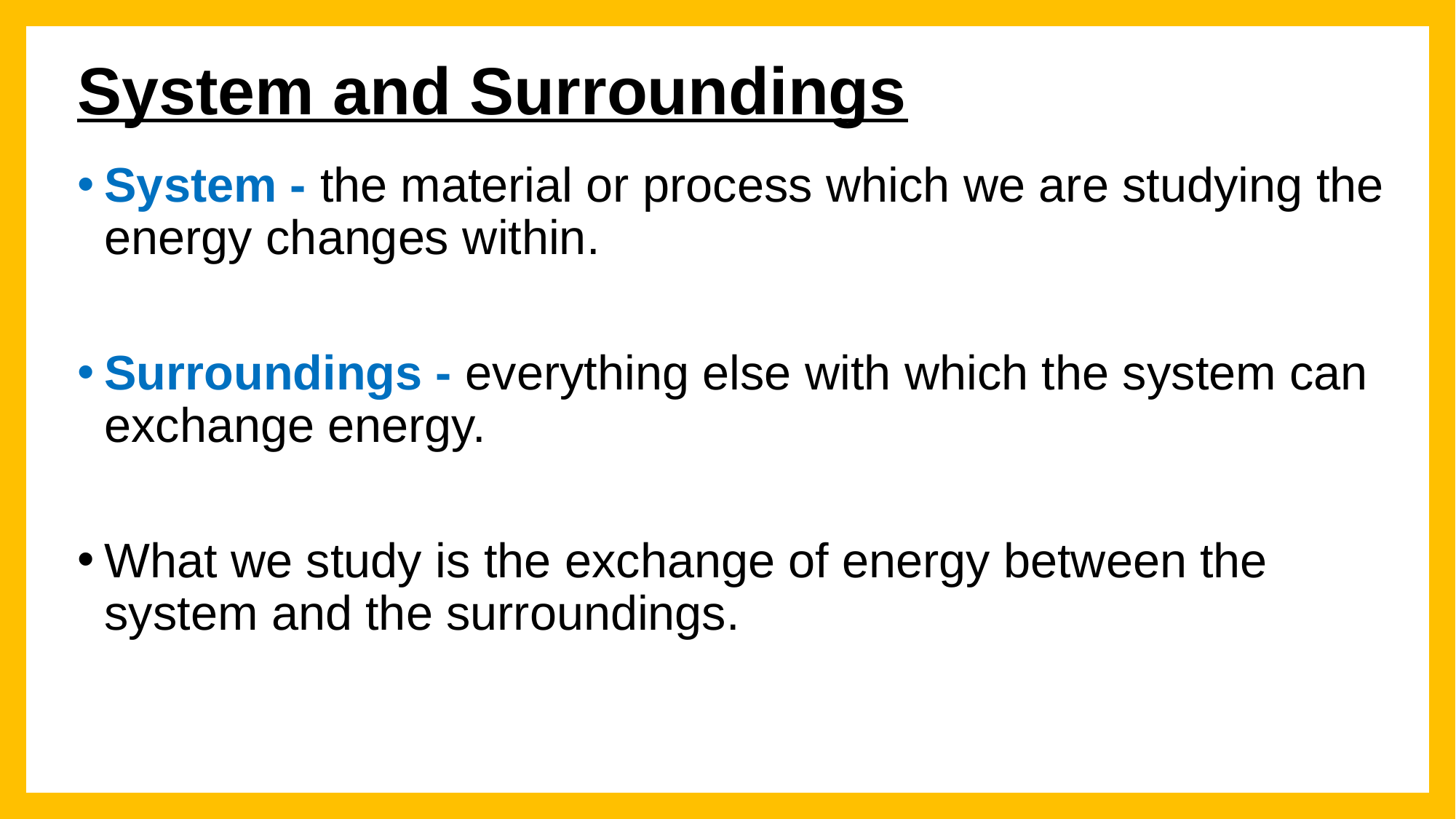

# System and Surroundings
System - the material or process which we are studying the energy changes within.

Surroundings - everything else with which the system can exchange energy.

What we study is the exchange of energy between the system and the surroundings.